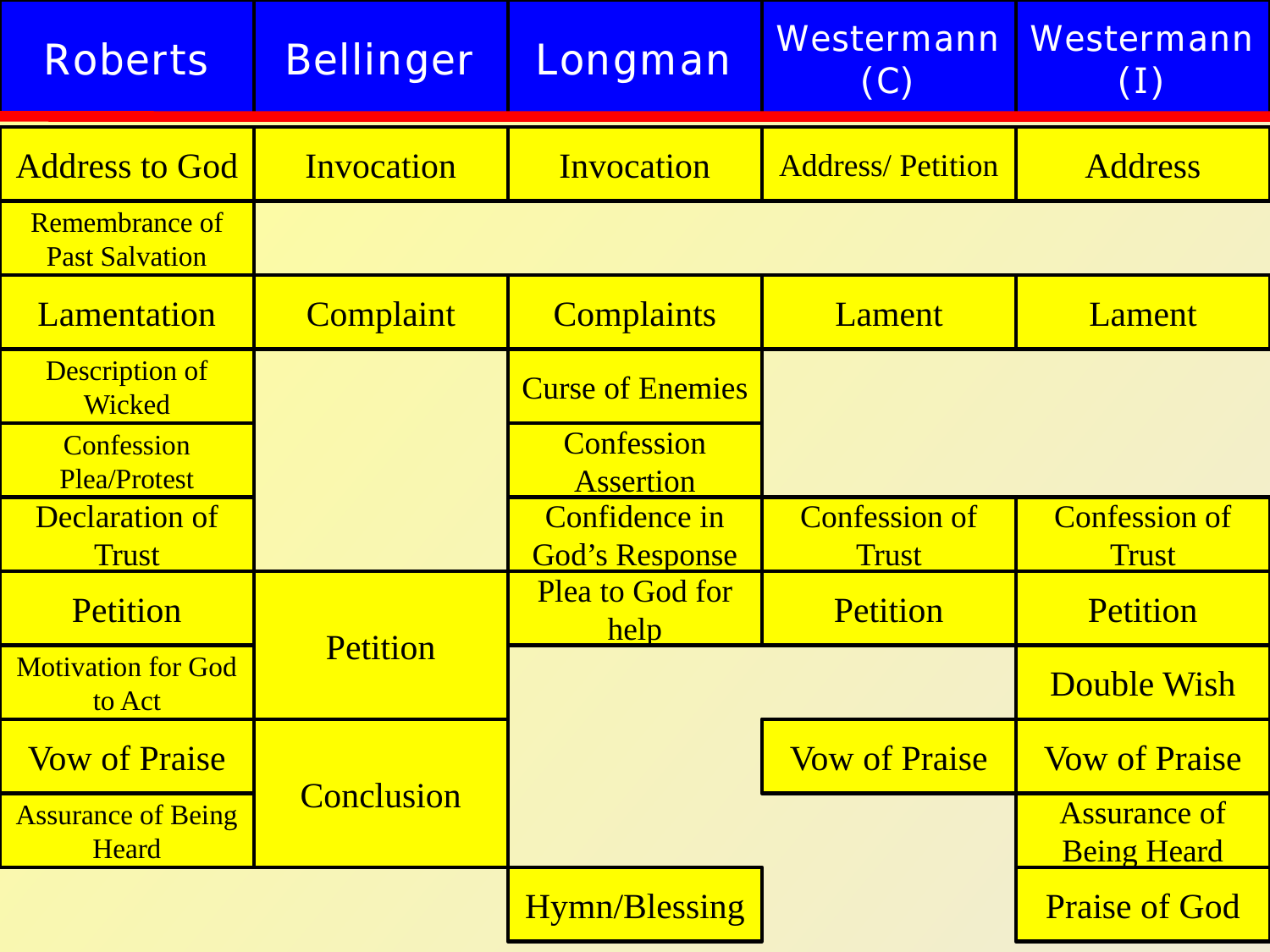

Roberts
Bellinger
Longman
Westermann (C)
Westermann (I)
Address to God
Invocation
Invocation
Address/ Petition
Address
Remembrance of Past Salvation
Lamentation
Complaint
Complaints
Lament
Lament
Description of Wicked
Curse of Enemies
Confession
Plea/Protest
Confession Assertion
Declaration of Trust
Confidence in God’s Response
Confession of Trust
Confession of Trust
Petition
Petition
Plea to God for help
Petition
Petition
Motivation for God to Act
Double Wish
Vow of Praise
Conclusion
Vow of Praise
Vow of Praise
Assurance of Being Heard
Assurance of Being Heard
Hymn/Blessing
Praise of God